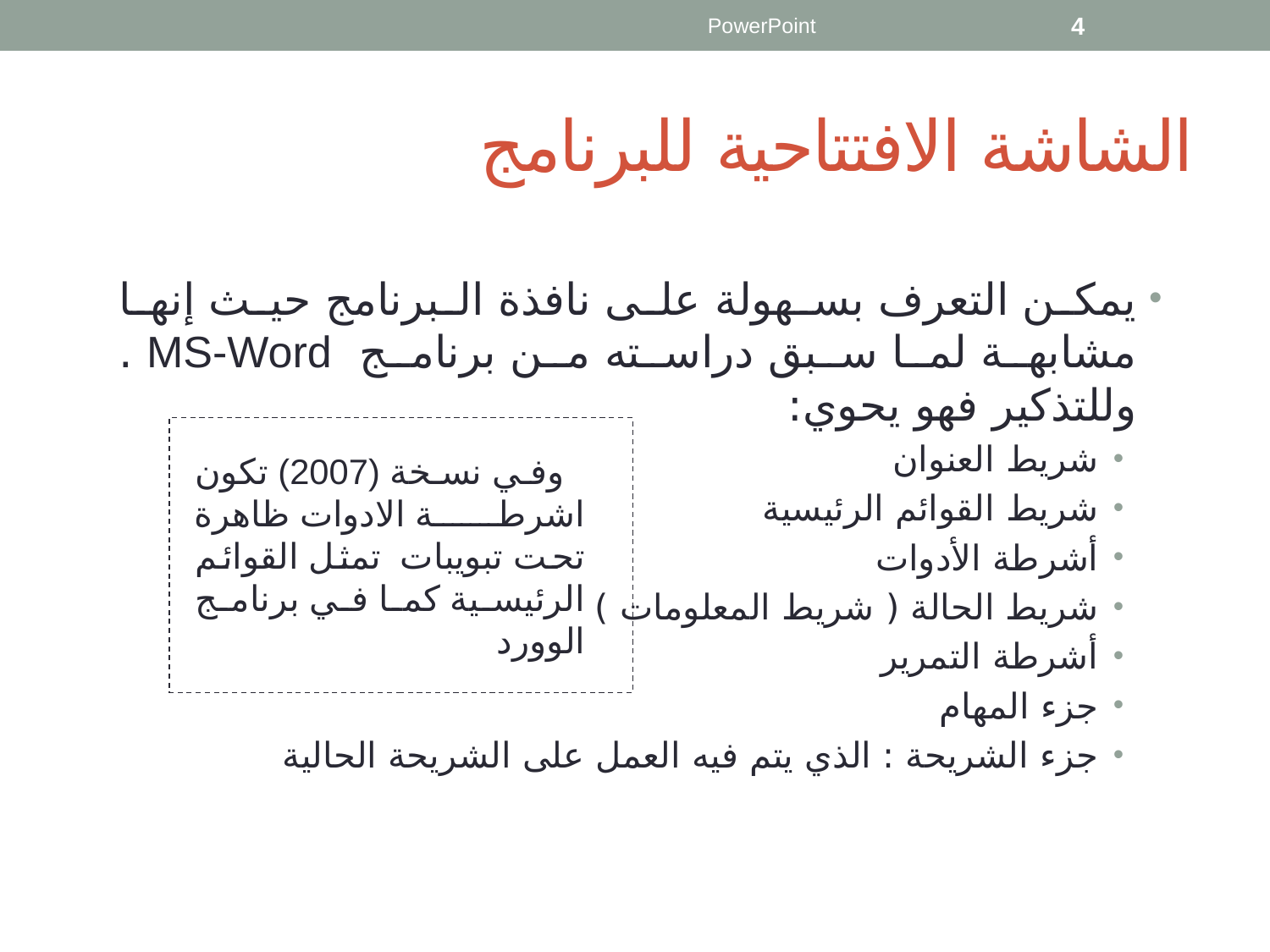

PowerPoint
4
# الشاشة الافتتاحية للبرنامج
يمكن التعرف بسهولة على نافذة البرنامج حيث إنها مشابهة لما سبق دراسته من برنامج  MS-Word . وللتذكير فهو يحوي:
شريط العنوان
شريط القوائم الرئيسية
أشرطة الأدوات
شريط الحالة ( شريط المعلومات )
أشرطة التمرير
جزء المهام
جزء الشريحة : الذي يتم فيه العمل على الشريحة الحالية
       وفي نسخة (2007) تكون اشرطة الادوات ظاهرة تحت تبويبات  تمثل القوائم الرئيسية كما في برنامج الوورد